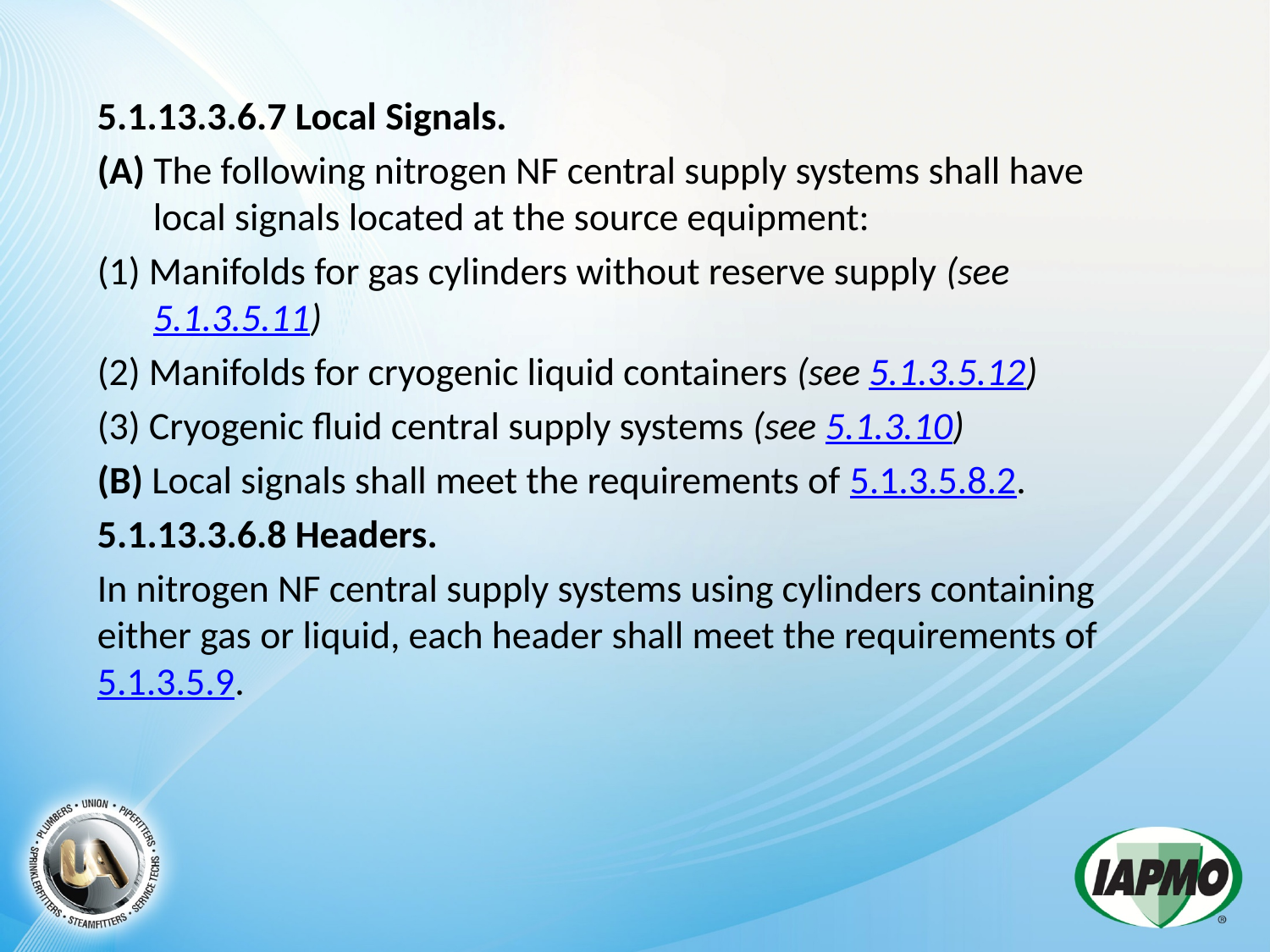

5.1.13.3.6.7 Local Signals.
(A) The following nitrogen NF central supply systems shall have local signals located at the source equipment:
(1) Manifolds for gas cylinders without reserve supply (see 5.1.3.5.11)
(2) Manifolds for cryogenic liquid containers (see 5.1.3.5.12)
(3) Cryogenic fluid central supply systems (see 5.1.3.10)
(B) Local signals shall meet the requirements of 5.1.3.5.8.2.
5.1.13.3.6.8 Headers.
In nitrogen NF central supply systems using cylinders containing either gas or liquid, each header shall meet the requirements of 5.1.3.5.9.